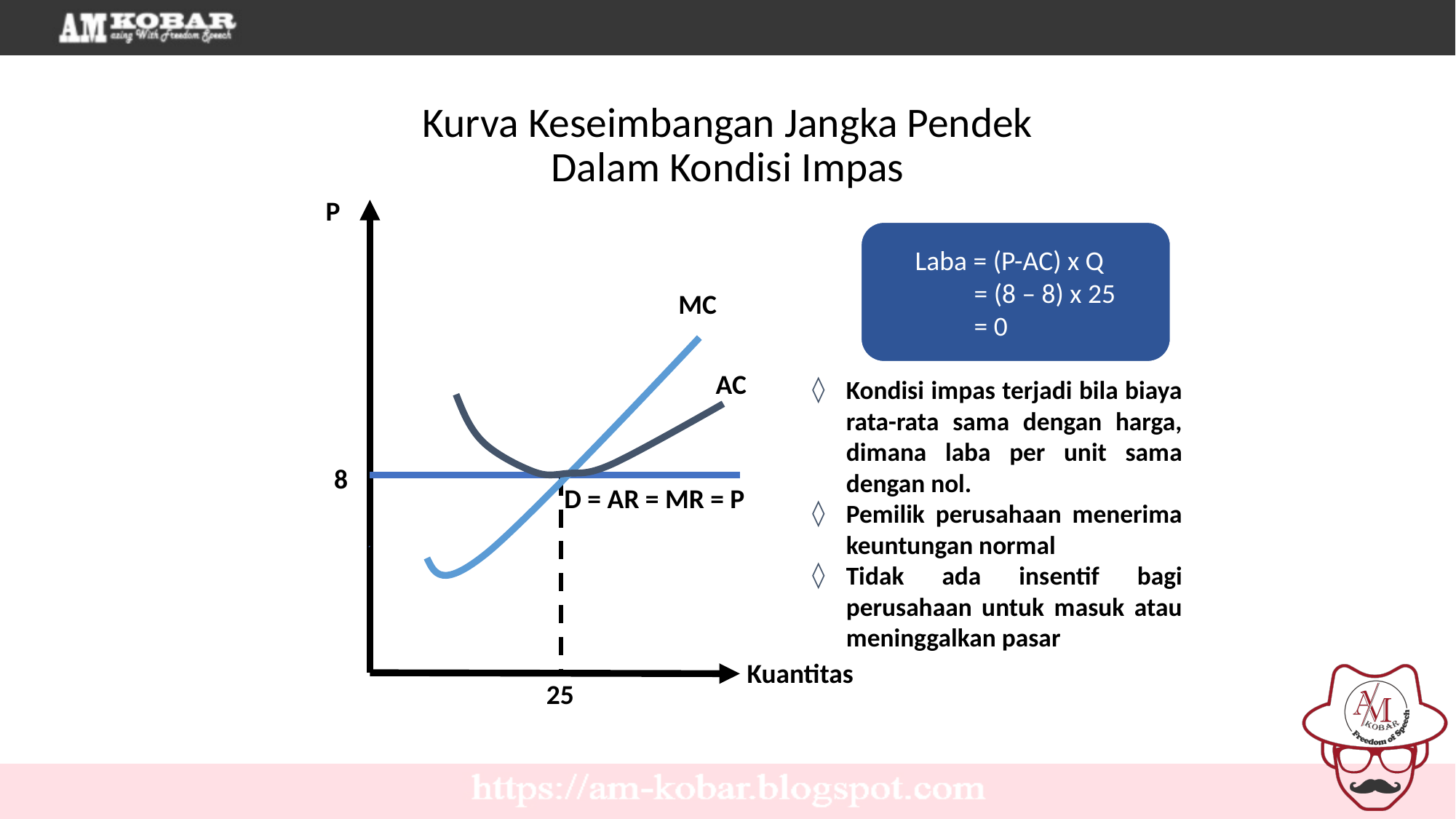

Kurva Keseimbangan Jangka Pendek
Dalam Kondisi Impas
P
      Laba = (P-AC) x Q
	= (8 – 8) x 25
	= 0
MC

AC
Kondisi impas terjadi bila biaya rata-rata sama dengan harga, dimana laba per unit sama dengan nol.
Pemilik perusahaan menerima keuntungan normal
Tidak ada insentif bagi perusahaan untuk masuk atau meninggalkan pasar

8
D = AR = MR = P
Kuantitas
25